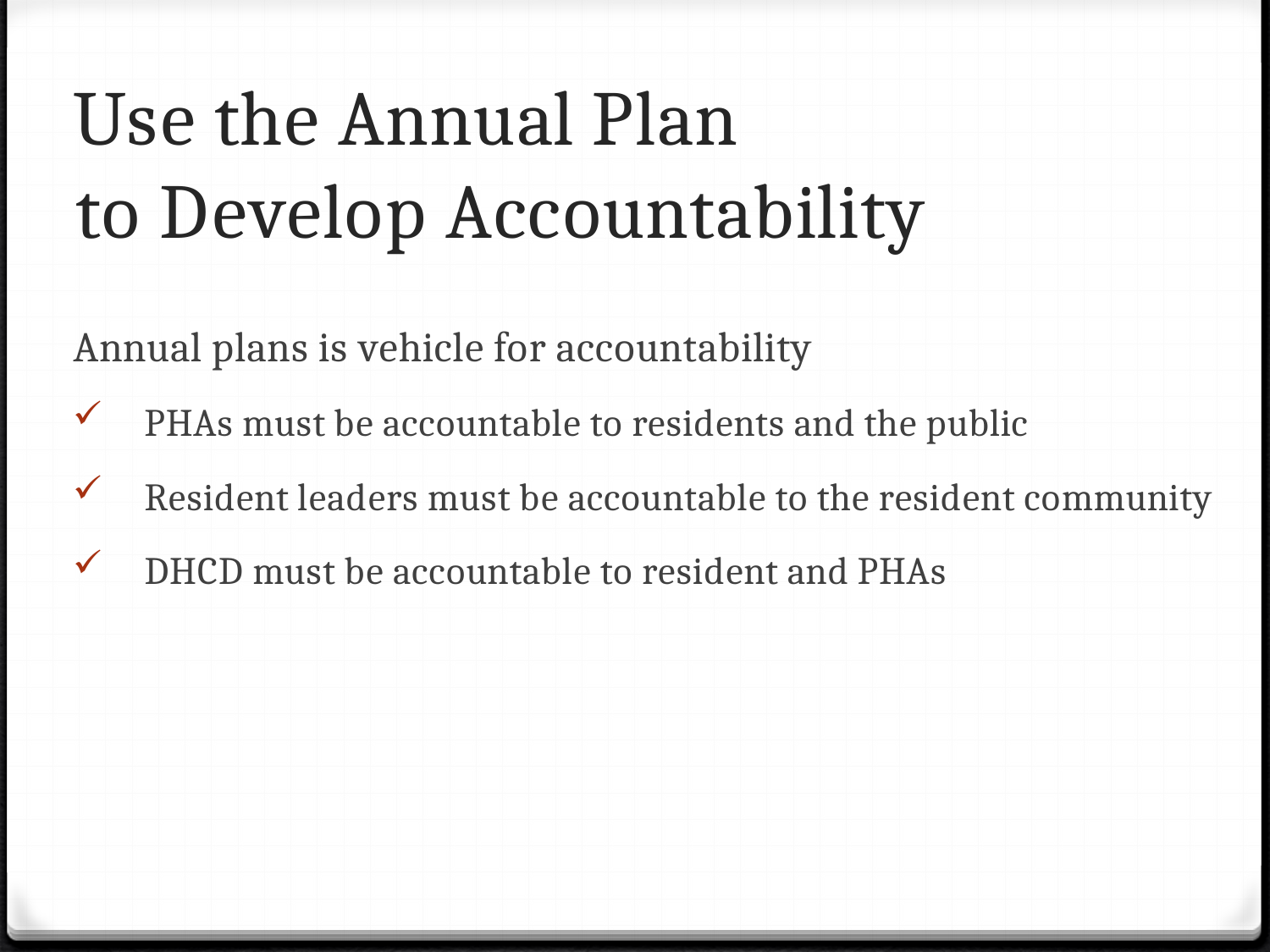

# Use the Annual Plan to Develop Accountability
Annual plans is vehicle for accountability
PHAs must be accountable to residents and the public
Resident leaders must be accountable to the resident community
DHCD must be accountable to resident and PHAs